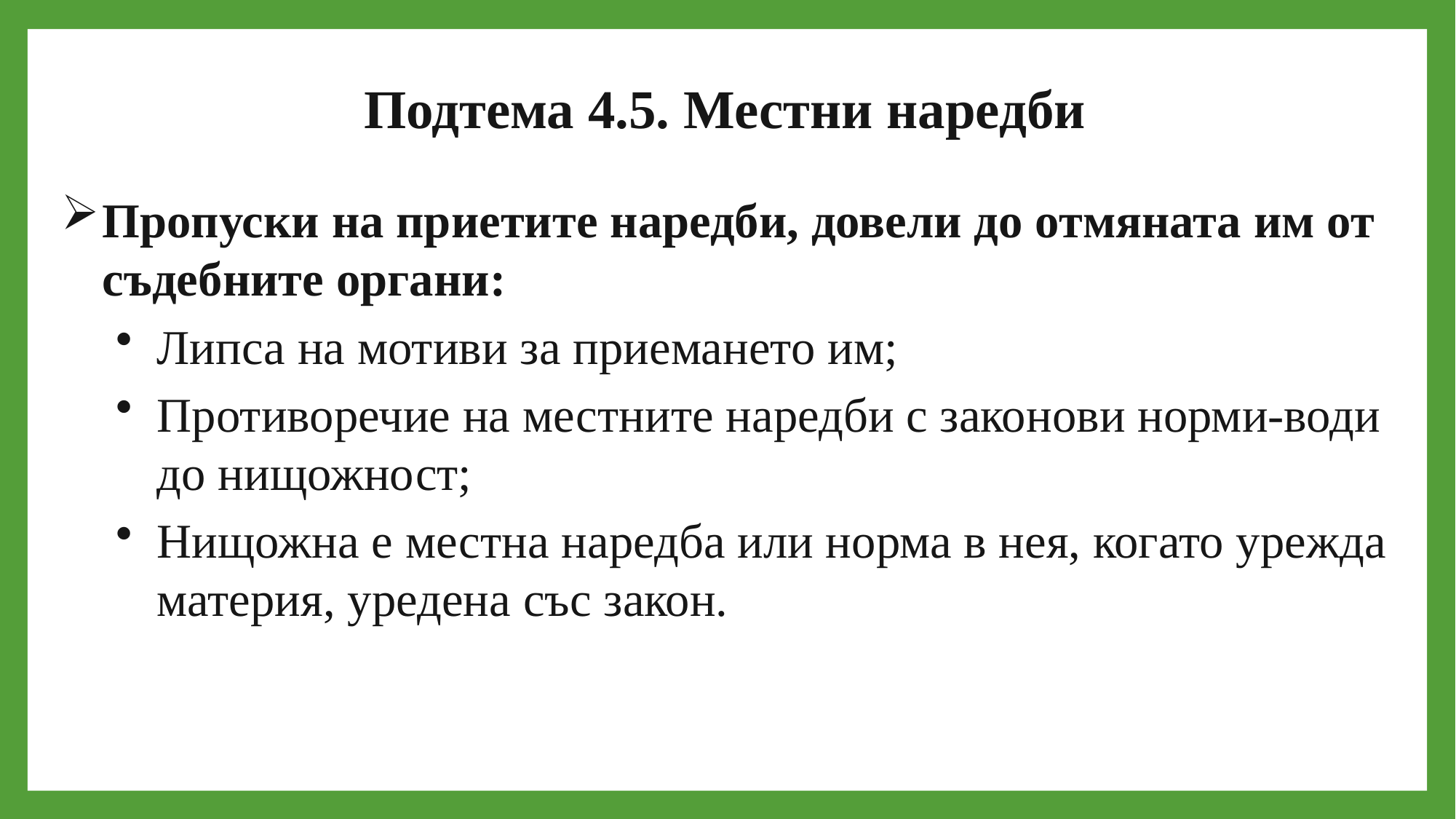

# Подтема 4.5. Местни наредби

Пропуски на приетите наредби, довели до отмяната им от съдебните органи:
Липса на мотиви за приемането им;
Противоречие на местните наредби с законови норми-води до нищожност;
Нищожна е местна наредба или норма в нея, когато урежда материя, уредена със закон.